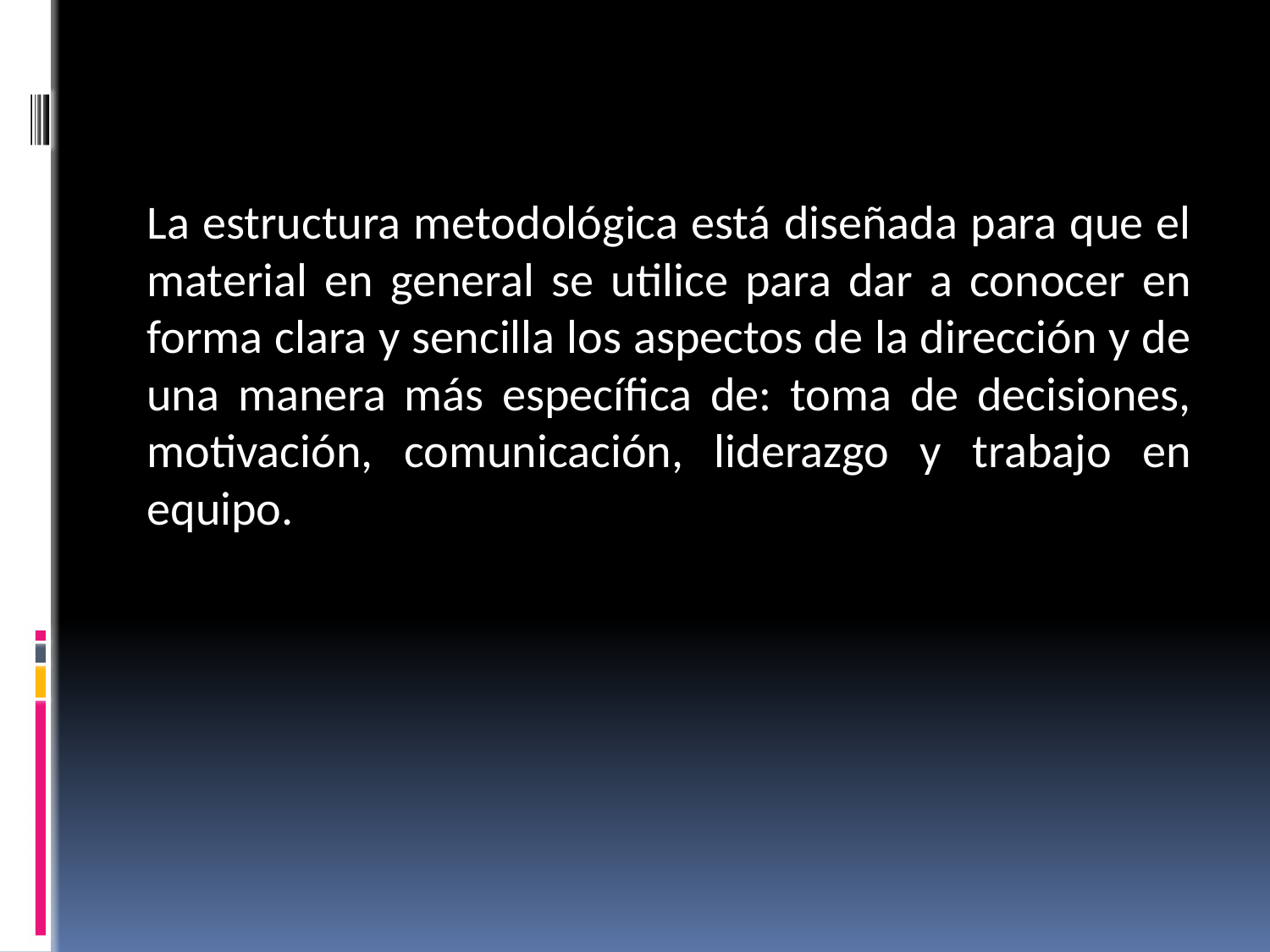

La estructura metodológica está diseñada para que el material en general se utilice para dar a conocer en forma clara y sencilla los aspectos de la dirección y de una manera más específica de: toma de decisiones, motivación, comunicación, liderazgo y trabajo en equipo.